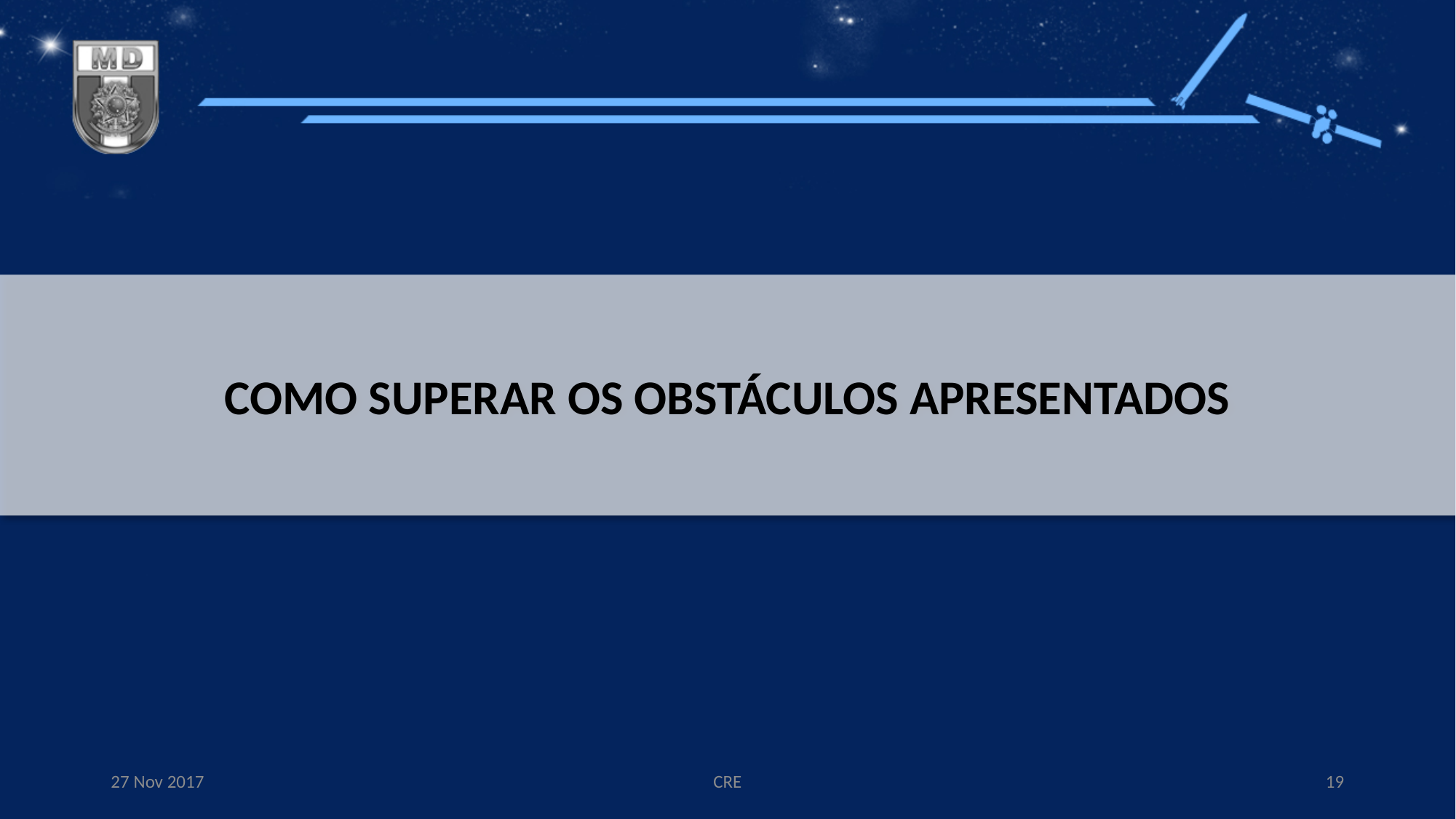

COMO SUPERAR OS OBSTÁCULOS APRESENTADOS
27 Nov 2017
CRE
19